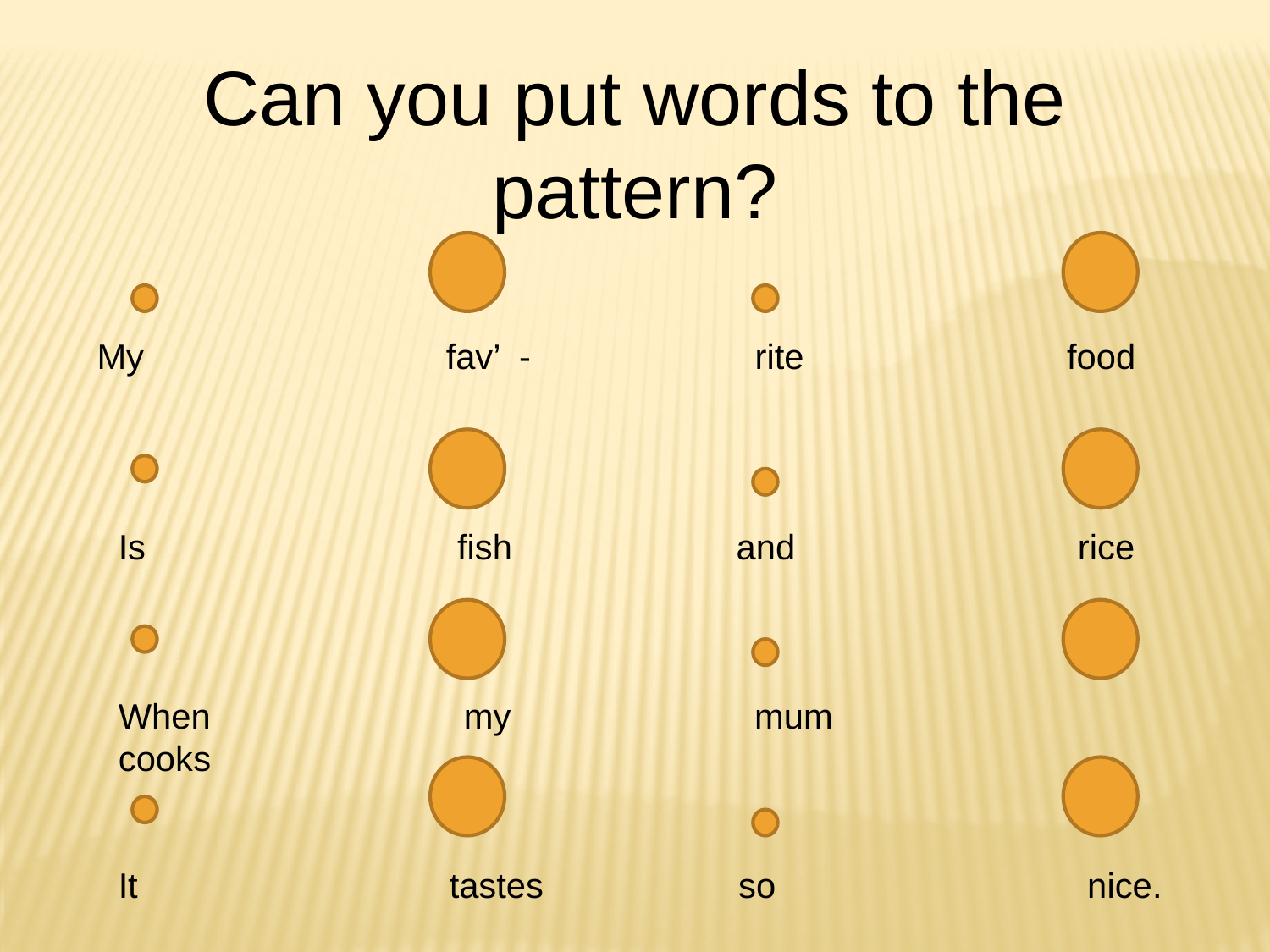

Can you put words to the pattern?

My                               fav’  -                       rite                           food
Is                                fish                       and                             rice
When                          my                         mum                             cooks
It                                tastes                    so                                nice.